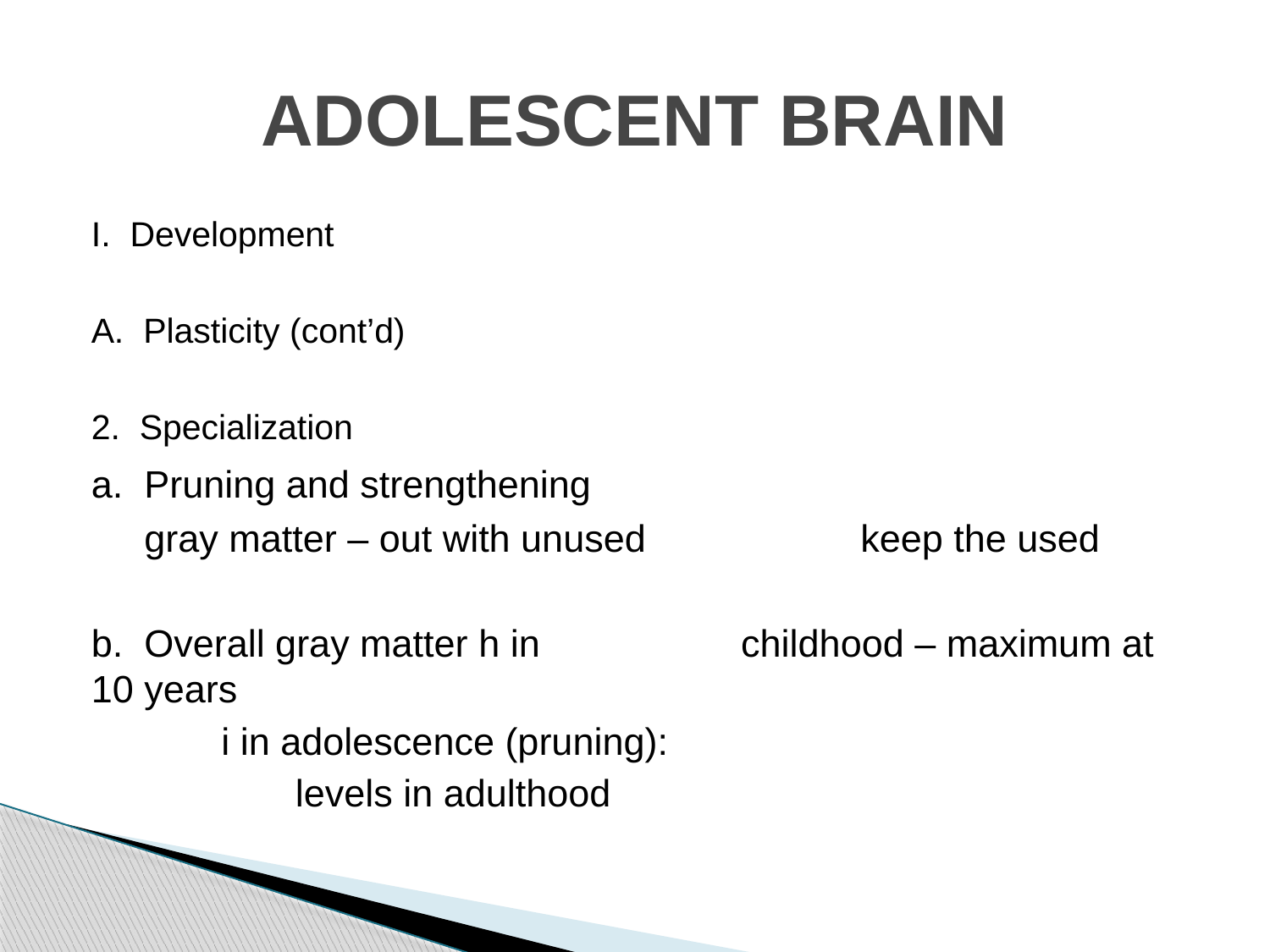

# ADOLESCENT BRAIN
I.  Development

	A.  Plasticity (cont’d)

		2.  Specialization
			a.  Pruning and strengthening
			     gray matter – out with unused			     	     keep the used

			b.  Overall gray matter h in 			     		     childhood – maximum at 10 years
         	 i in adolescence (pruning):
     			        levels in adulthood